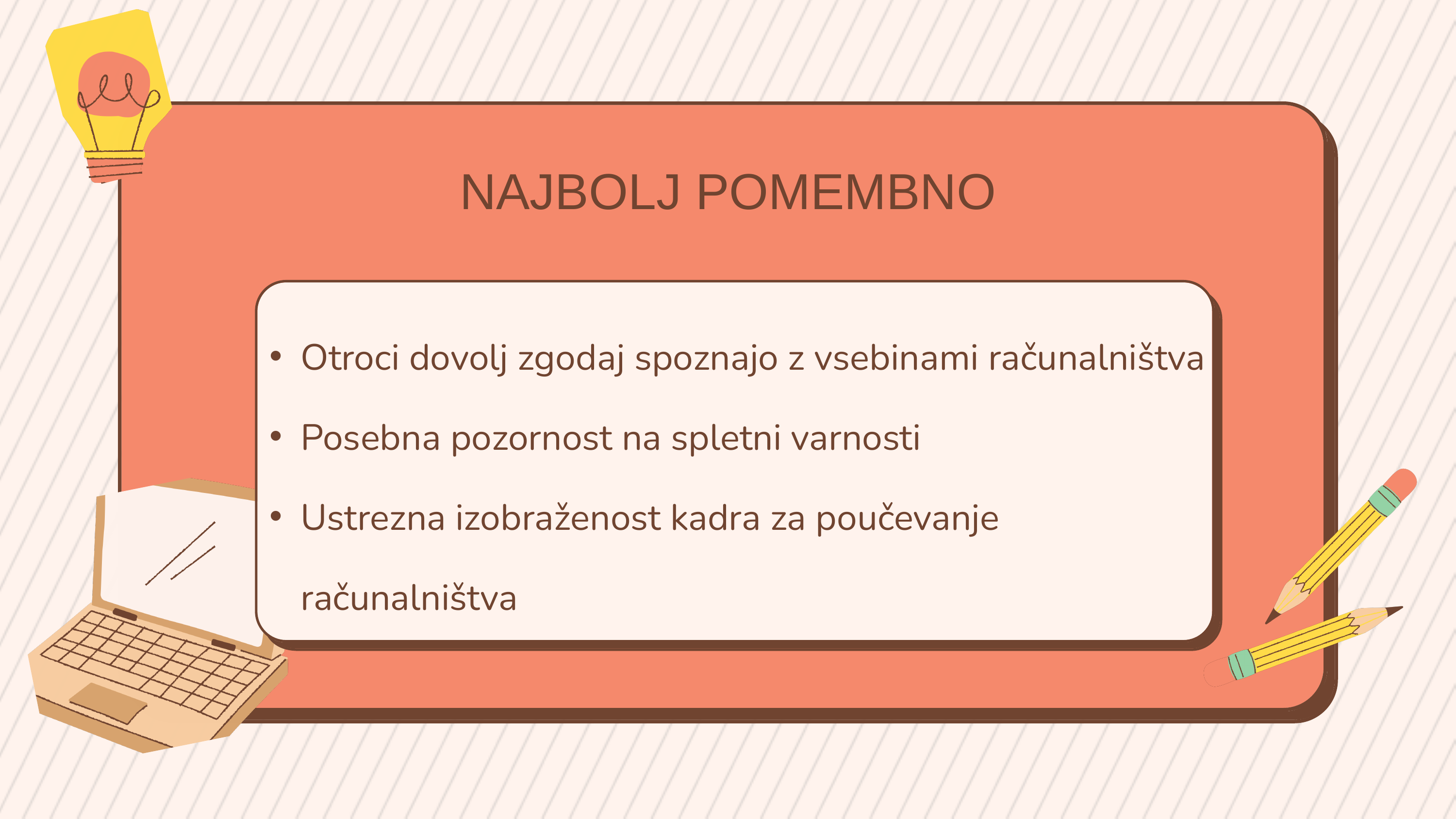

NAJBOLJ POMEMBNO

Otroci dovolj zgodaj spoznajo z vsebinami računalništva
Posebna pozornost na spletni varnosti
Ustrezna izobraženost kadra za poučevanje računalništva